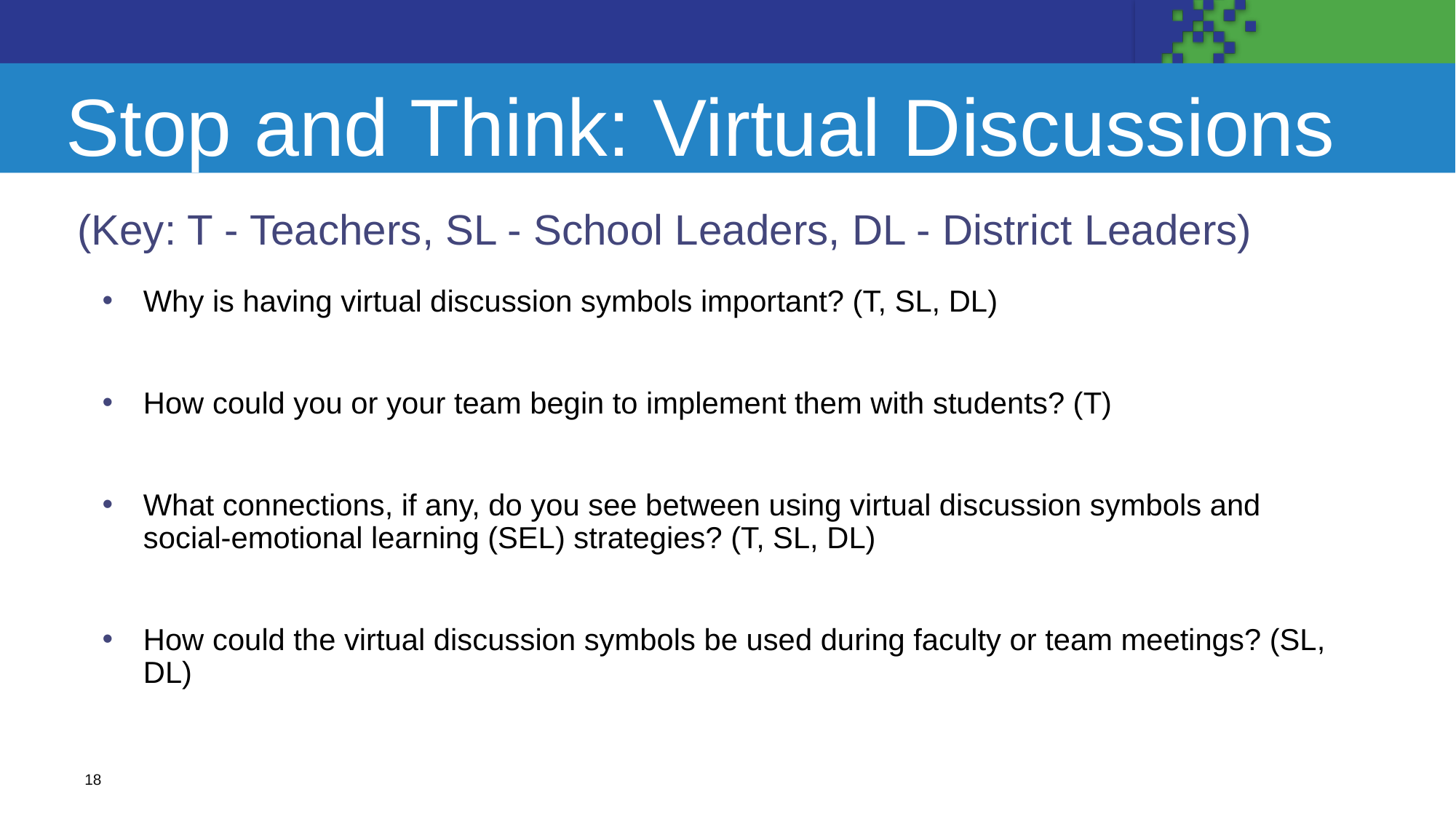

# Stop and Think: Virtual Discussions
 (Key: T - Teachers, SL - School Leaders, DL - District Leaders)
Why is having virtual discussion symbols important? (T, SL, DL)

How could you or your team begin to implement them with students? (T)

What connections, if any, do you see between using virtual discussion symbols and social-emotional learning (SEL) strategies? (T, SL, DL)

How could the virtual discussion symbols be used during faculty or team meetings? (SL, DL)

18